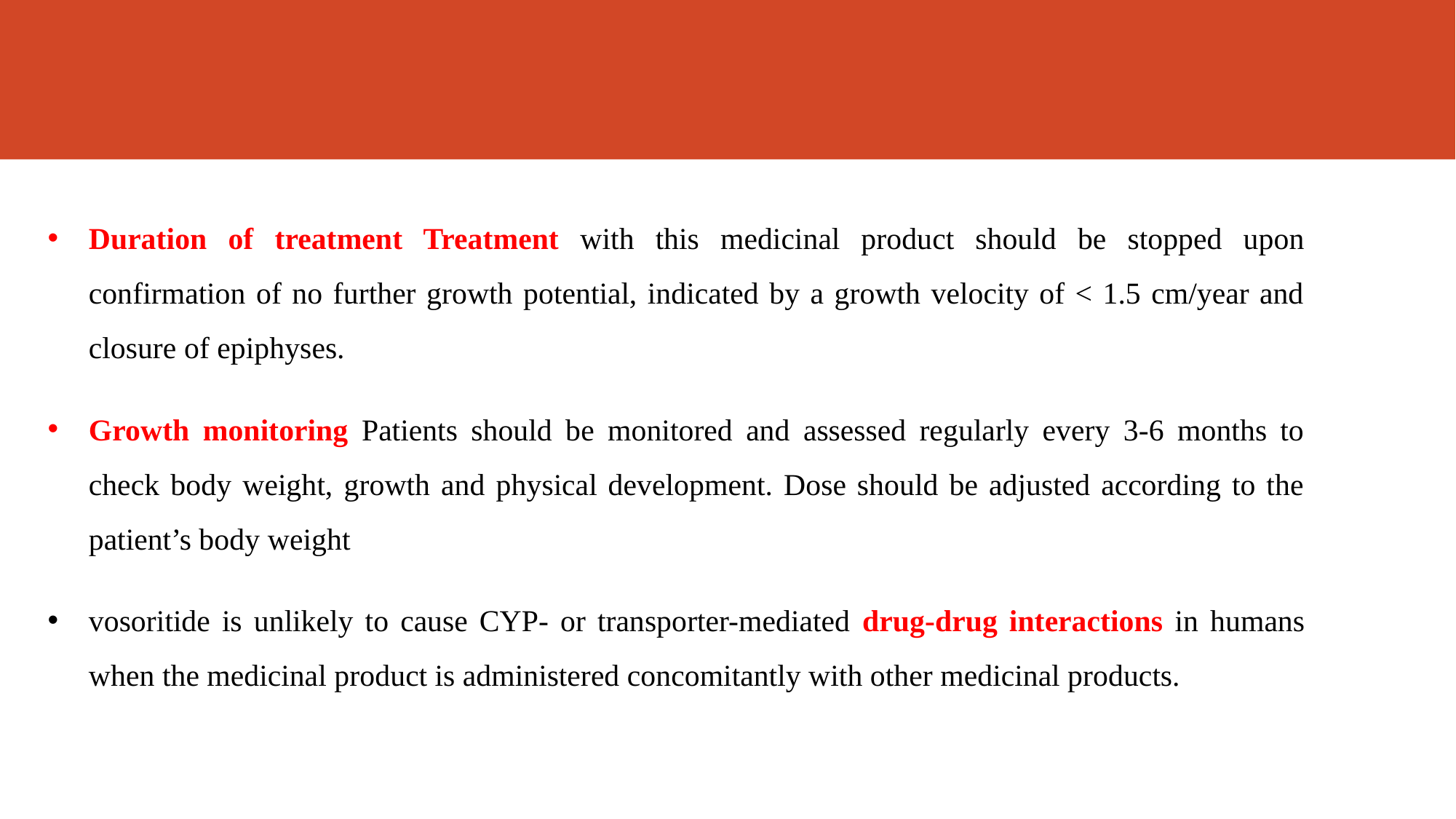

#
Duration of treatment Treatment with this medicinal product should be stopped upon confirmation of no further growth potential, indicated by a growth velocity of < 1.5 cm/year and closure of epiphyses.
Growth monitoring Patients should be monitored and assessed regularly every 3-6 months to check body weight, growth and physical development. Dose should be adjusted according to the patient’s body weight
vosoritide is unlikely to cause CYP- or transporter-mediated drug-drug interactions in humans when the medicinal product is administered concomitantly with other medicinal products.